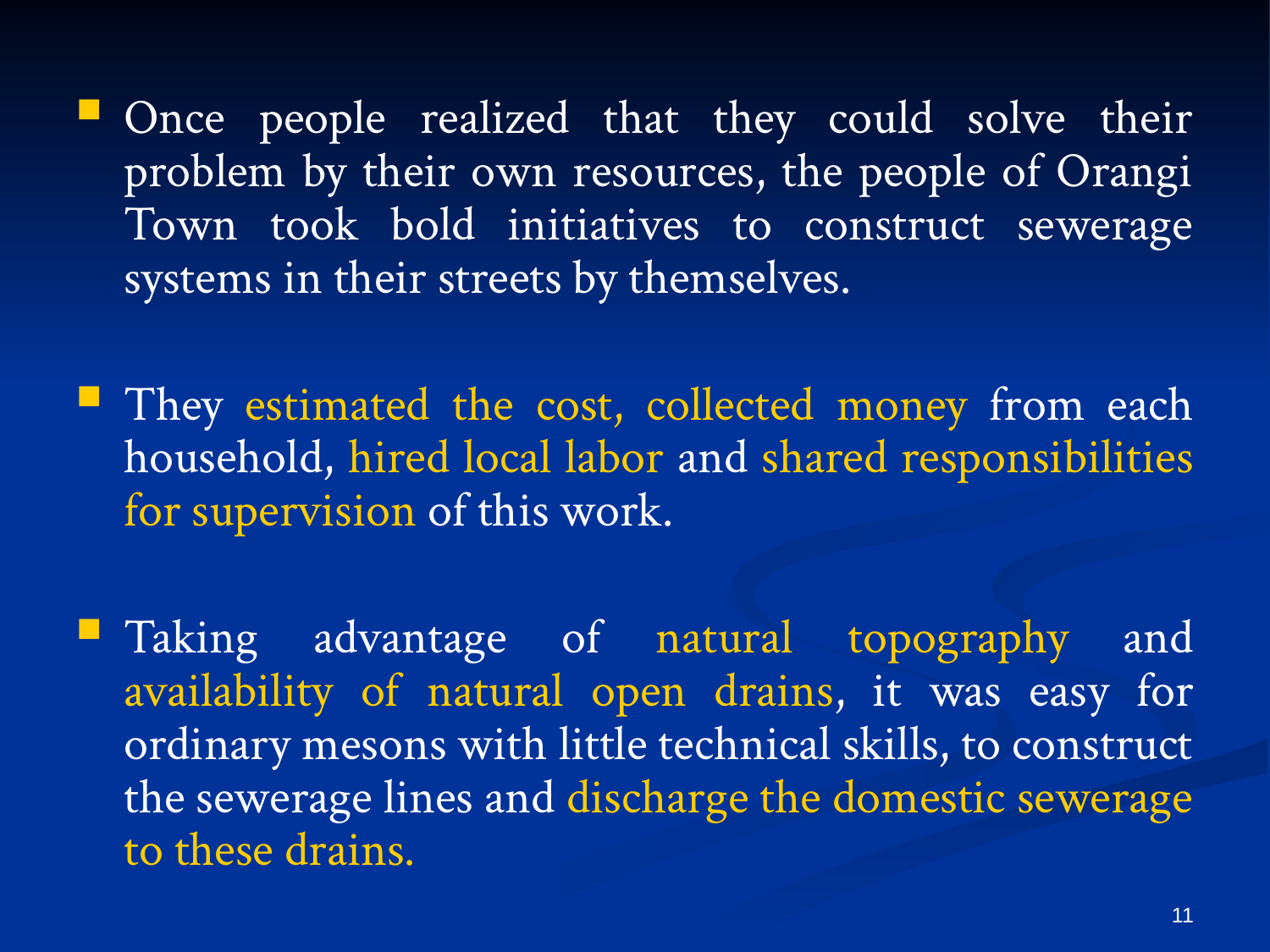

Once people realized that they could solve their problem by their own resources, the people of Orangi Town took bold initiatives to construct sewerage systems in their streets by themselves.

They estimated the cost, collected money from each household, hired local labor and shared responsibilities for supervision of this work.

Taking advantage of natural topography and availability of natural open drains, it was easy for ordinary mesons with little technical skills, to construct the sewerage lines and discharge the domestic sewerage to these drains.
11